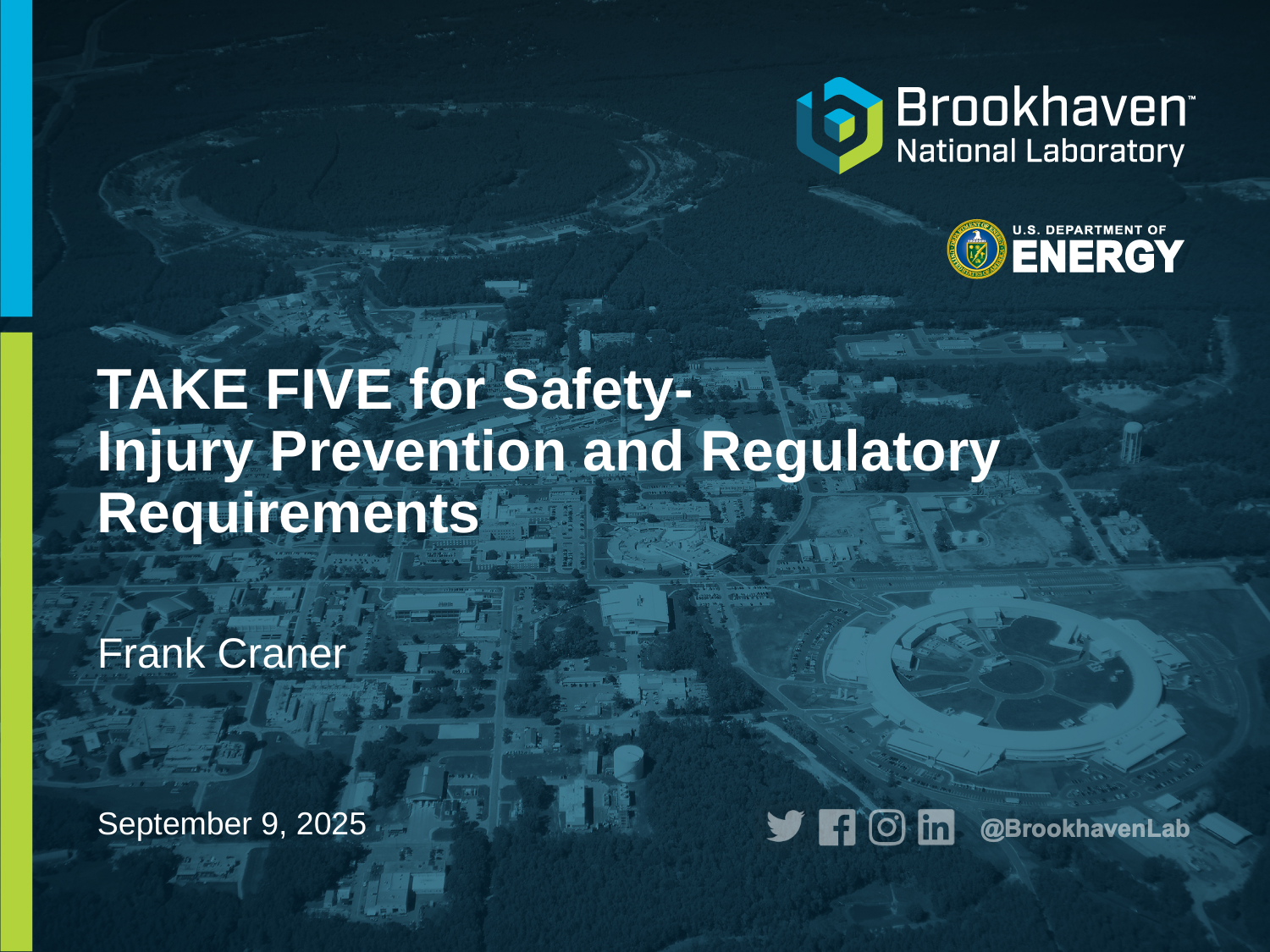

# TAKE FIVE for Safety- Injury Prevention and Regulatory Requirements
Frank Craner

September 9, 2025